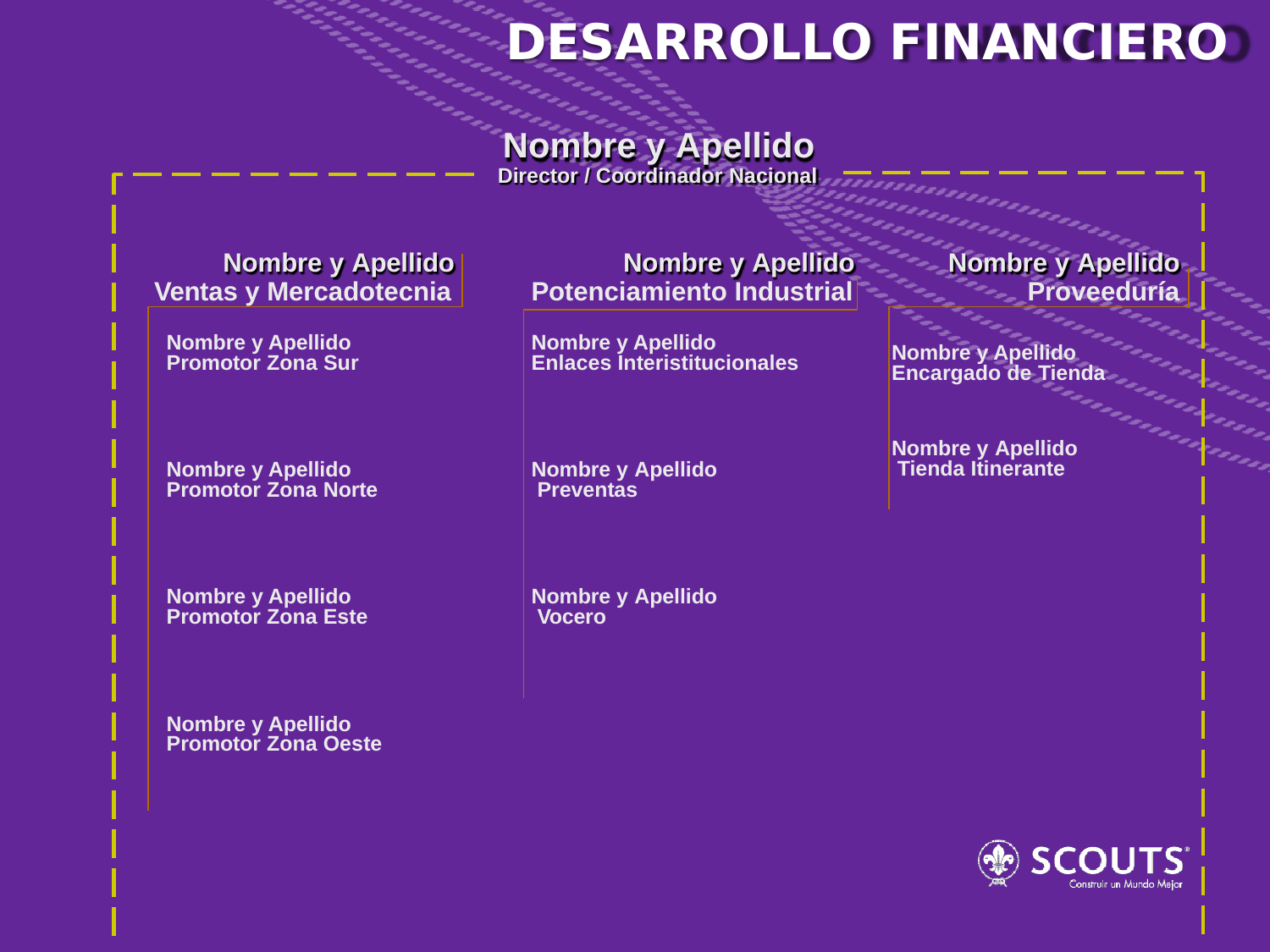

# DESARROLLO FINANCIERO

Nombre y Apellido
Director / Coordinador Nacional

Nombre y Apellido
Nombre y Apellido
Nombre y Apellido

Ventas y Mercadotecnia
Potenciamiento Industrial
Proveeduría

Nombre y Apellido  Enlaces Interistitucionales
Nombre y Apellido  Promotor Zona Sur
Nombre y Apellido  Encargado de Tienda
Nombre y Apellido  Tienda Itinerante
Nombre y Apellido  Preventas
Nombre y Apellido  Promotor Zona Norte
Nombre y Apellido  Vocero
Nombre y Apellido  Promotor Zona Este
Nombre y Apellido  Promotor Zona Oeste